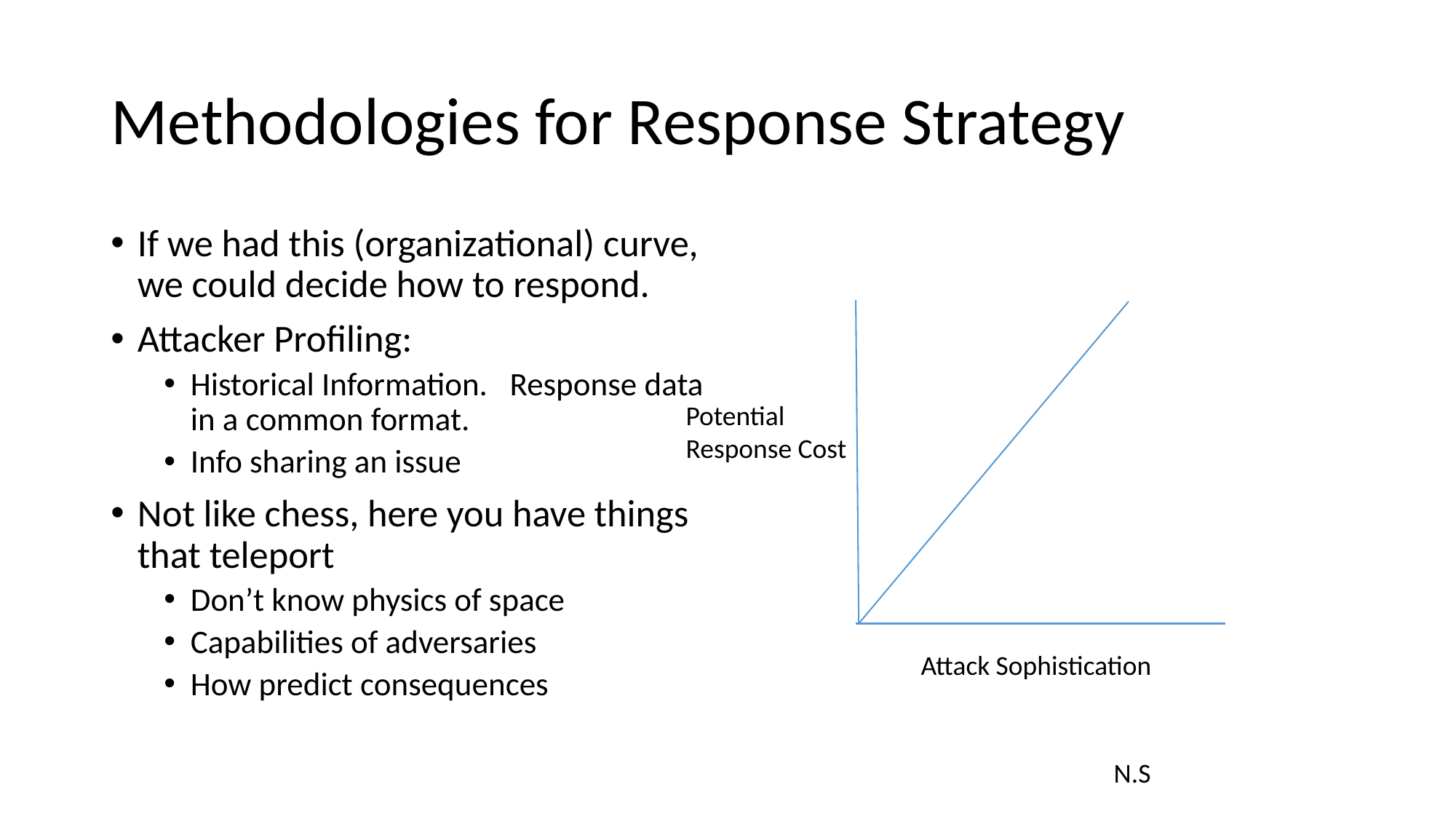

# Methodologies for Response Strategy
If we had this (organizational) curve, we could decide how to respond.
Attacker Profiling:
Historical Information.   Response data in a common format.
Info sharing an issue
Not like chess, here you have things that teleport
Don’t know physics of space
Capabilities of adversaries
How predict consequences
Potential
Response Cost
Attack Sophistication
N.S